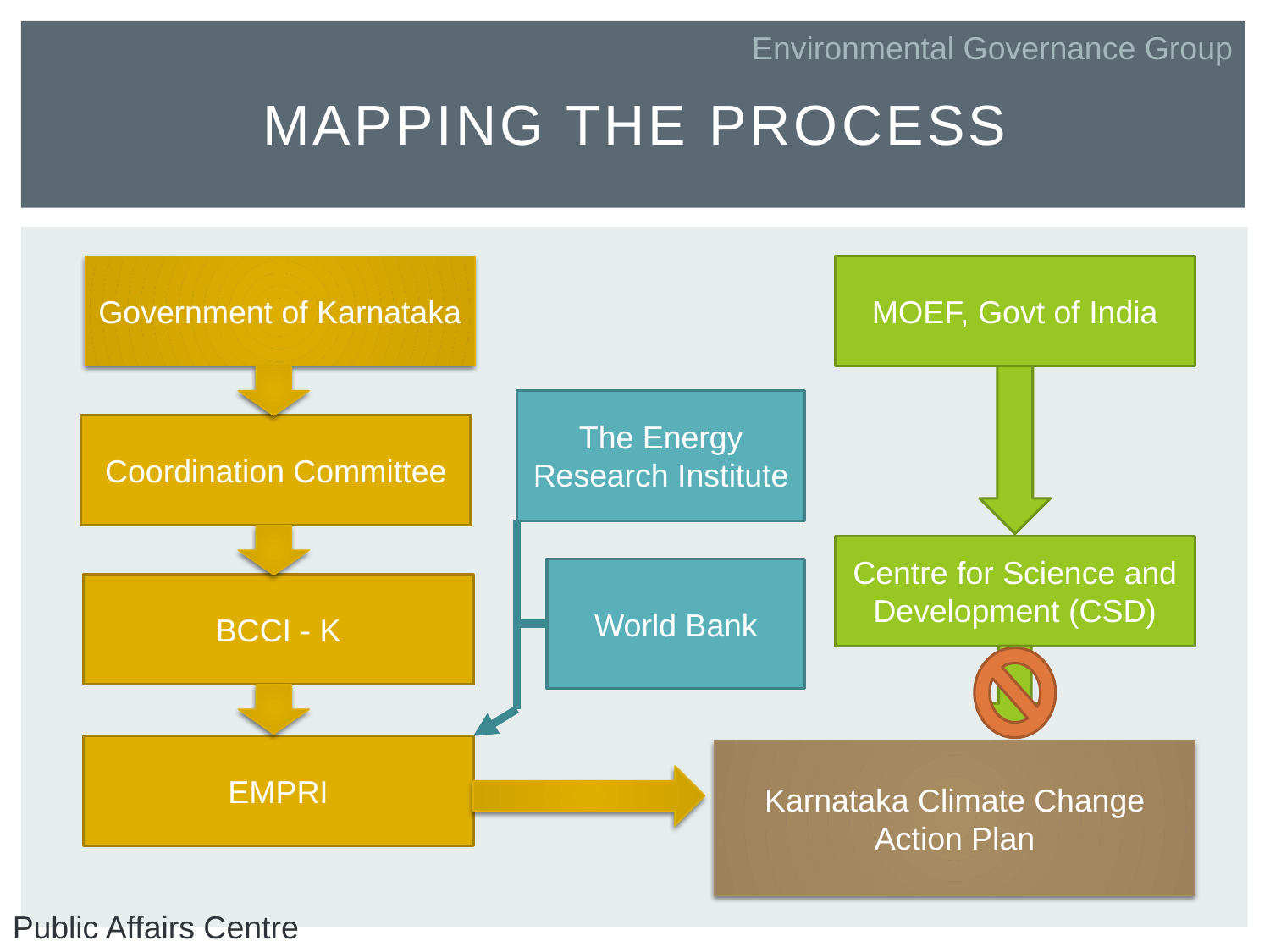

Environmental Governance Group
# Mapping the process
Government of Karnataka
MOEF, Govt of India

The Energy Research Institute
Coordination Committee

Centre for Science and Development (CSD)
World Bank
BCCI - K

EMPRI
Karnataka Climate Change Action Plan

Public Affairs Centre